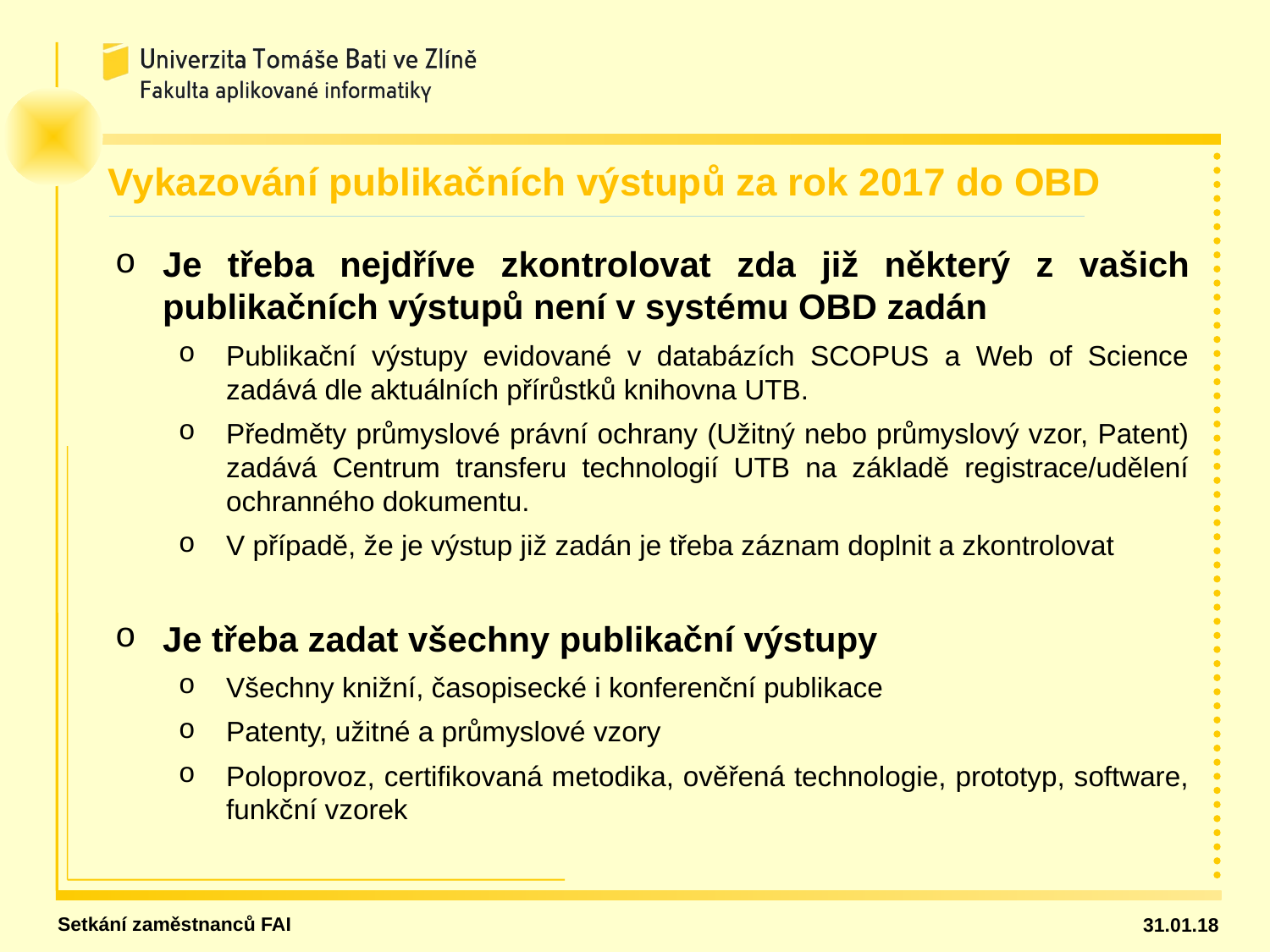

Vykazování publikačních výstupů za rok 2017 do OBD

Je třeba nejdříve zkontrolovat zda již některý z vašich publikačních výstupů není v systému OBD zadán
Publikační výstupy evidované v databázích SCOPUS a Web of Science zadává dle aktuálních přírůstků knihovna UTB.
Předměty průmyslové právní ochrany (Užitný nebo průmyslový vzor, Patent) zadává Centrum transferu technologií UTB na základě registrace/udělení ochranného dokumentu.
V případě, že je výstup již zadán je třeba záznam doplnit a zkontrolovat

Je třeba zadat všechny publikační výstupy
Všechny knižní, časopisecké i konferenční publikace
Patenty, užitné a průmyslové vzory
Poloprovoz, certifikovaná metodika, ověřená technologie, prototyp, software, funkční vzorek
Setkání zaměstnanců FAI
31.01.18